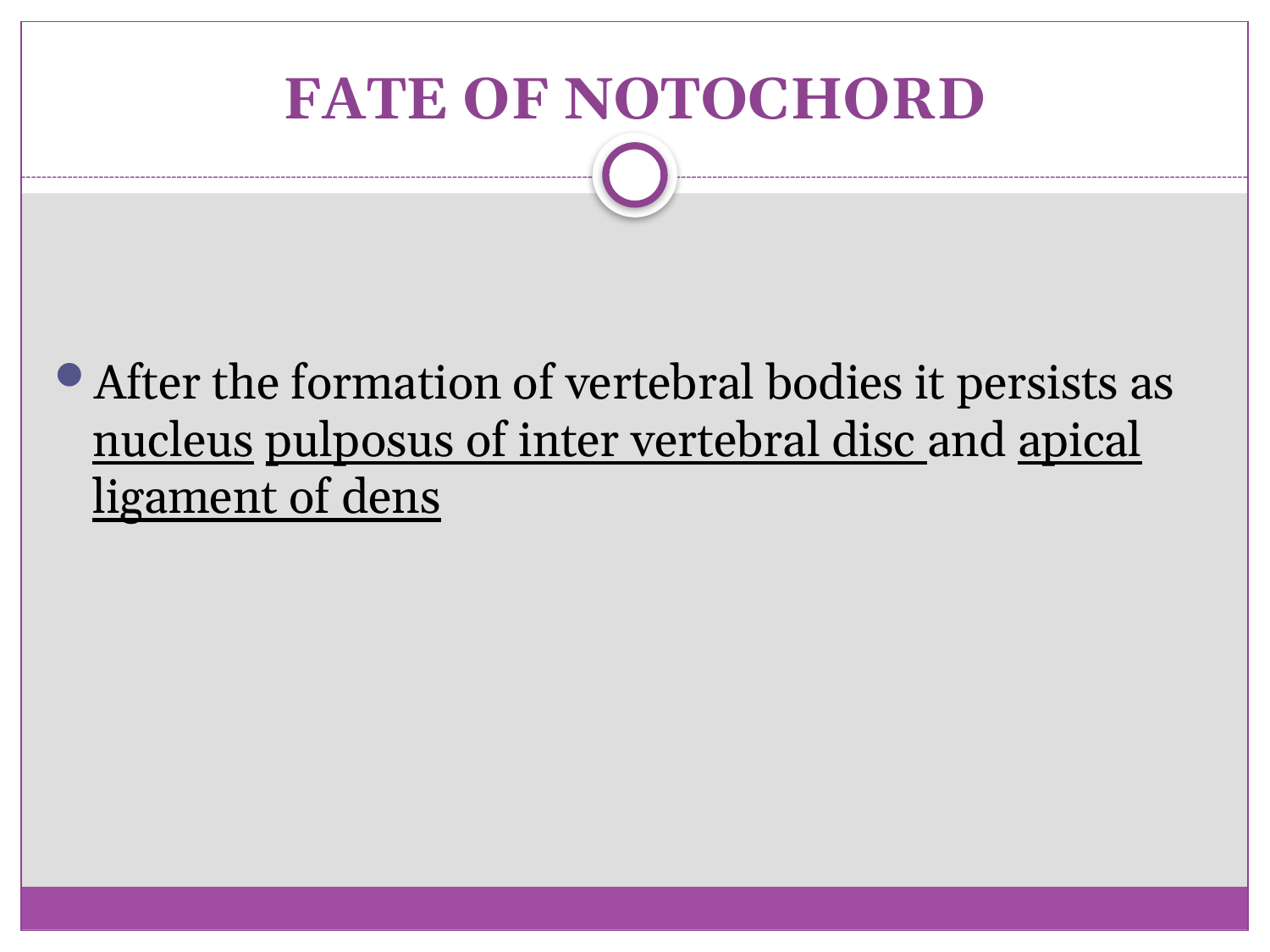

# FATE OF NOTOCHORD

After the formation of vertebral bodies it persists as nucleus pulposus of inter vertebral disc and apical ligament of dens